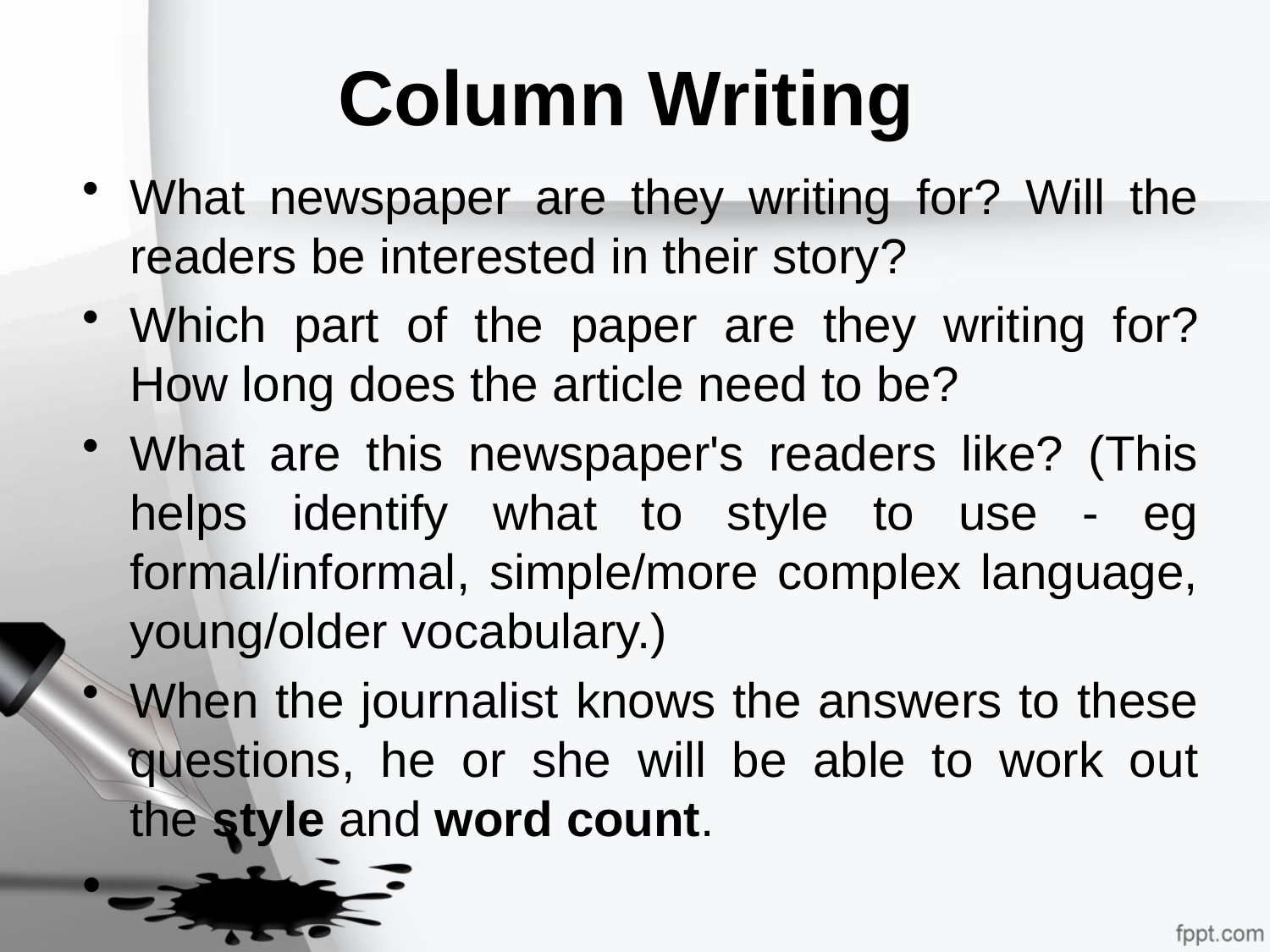

# Column Writing
What newspaper are they writing for? Will the readers be interested in their story?
Which part of the paper are they writing for? How long does the article need to be?
What are this newspaper's readers like? (This helps identify what to style to use - eg formal/informal, simple/more complex language, young/older vocabulary.)
When the journalist knows the answers to these questions, he or she will be able to work out the style and word count.